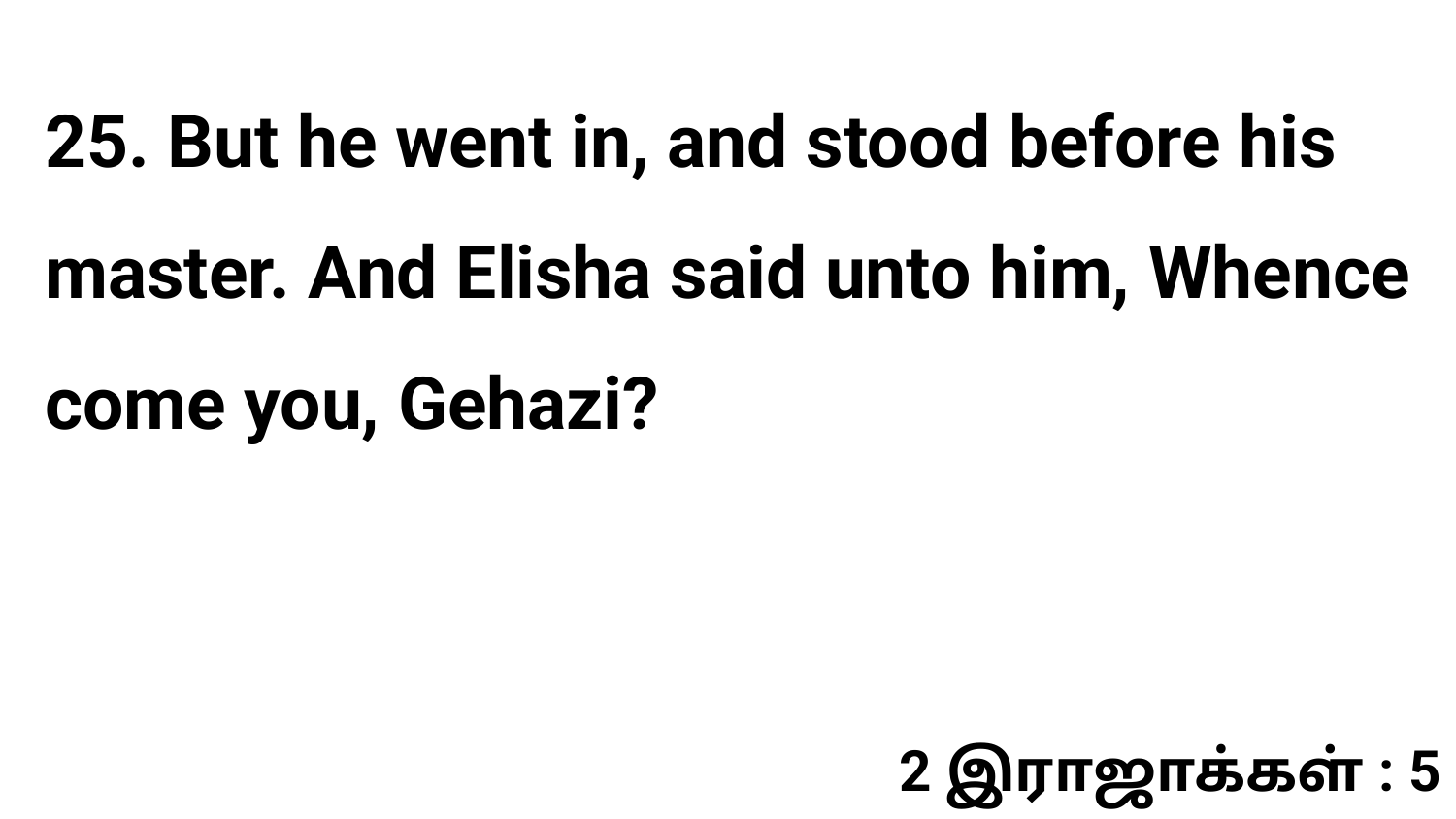

25. But he went in, and stood before his master. And Elisha said unto him, Whence come you, Gehazi?
2 இராஜாக்கள் : 5